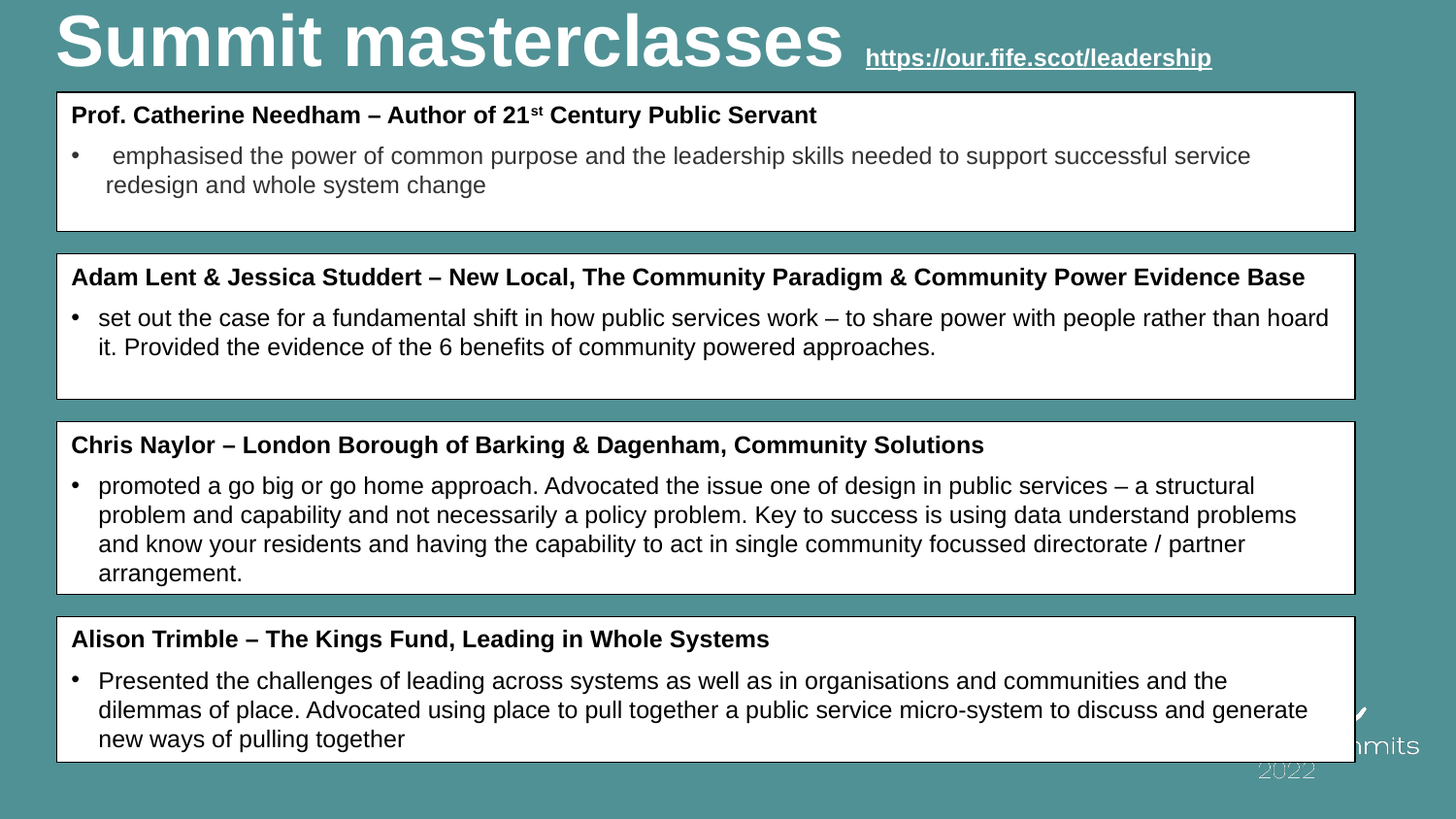

# Summit masterclasses https://our.fife.scot/leadership
Prof. Catherine Needham – Author of 21st Century Public Servant
 emphasised the power of common purpose and the leadership skills needed to support successful service redesign and whole system change

Adam Lent & Jessica Studdert – New Local, The Community Paradigm & Community Power Evidence Base
set out the case for a fundamental shift in how public services work – to share power with people rather than hoard it. Provided the evidence of the 6 benefits of community powered approaches.
Chris Naylor – London Borough of Barking & Dagenham, Community Solutions
promoted a go big or go home approach. Advocated the issue one of design in public services – a structural problem and capability and not necessarily a policy problem. Key to success is using data understand problems and know your residents and having the capability to act in single community focussed directorate / partner arrangement.
Alison Trimble – The Kings Fund, Leading in Whole Systems
Presented the challenges of leading across systems as well as in organisations and communities and the dilemmas of place. Advocated using place to pull together a public service micro-system to discuss and generate new ways of pulling together